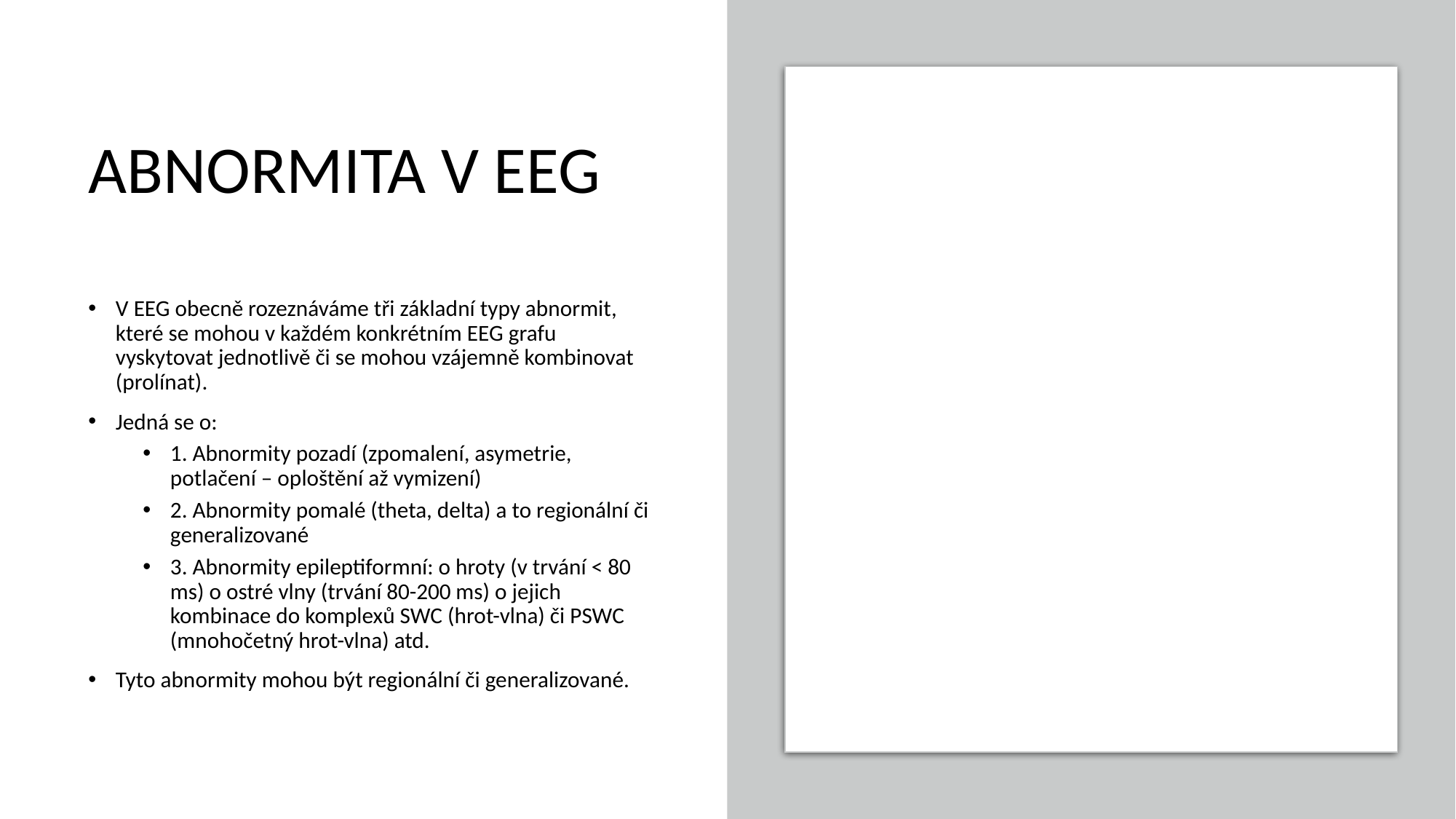

# ABNORMITA V EEG
V EEG obecně rozeznáváme tři základní typy abnormit, které se mohou v každém konkrétním EEG grafu vyskytovat jednotlivě či se mohou vzájemně kombinovat (prolínat).
Jedná se o:
1. Abnormity pozadí (zpomalení, asymetrie, potlačení – oploštění až vymizení)
2. Abnormity pomalé (theta, delta) a to regionální či generalizované
3. Abnormity epileptiformní: o hroty (v trvání < 80 ms) o ostré vlny (trvání 80-200 ms) o jejich kombinace do komplexů SWC (hrot-vlna) či PSWC (mnohočetný hrot-vlna) atd.
Tyto abnormity mohou být regionální či generalizované.